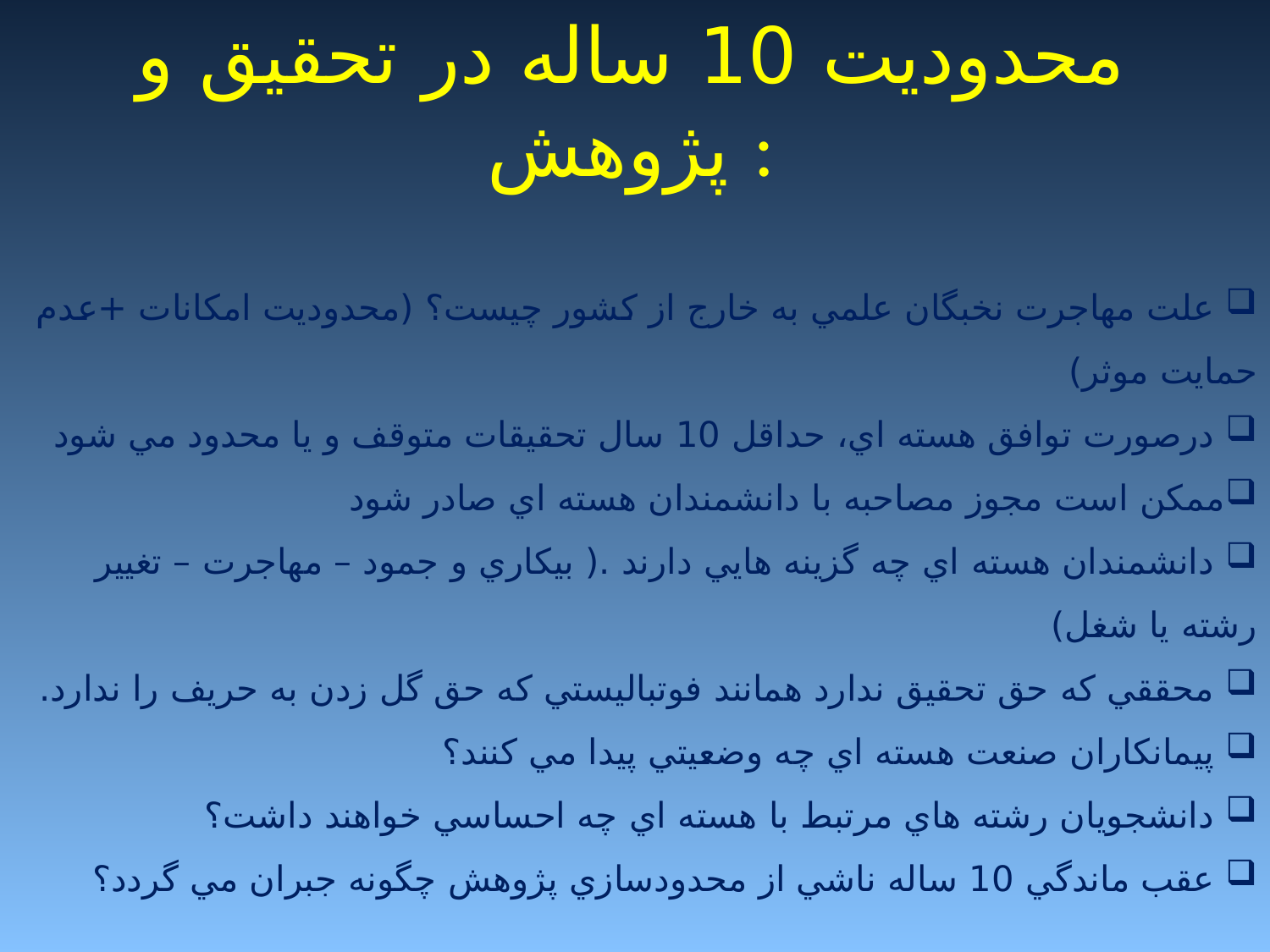

# محدوديت 10 ساله در تحقيق و پژوهش :
 علت مهاجرت نخبگان علمي به خارج از كشور چيست؟ (محدوديت امكانات +عدم حمايت موثر)
 درصورت توافق هسته اي، حداقل 10 سال تحقيقات متوقف و يا محدود مي شود
ممكن است مجوز مصاحبه با دانشمندان هسته اي صادر شود
 دانشمندان هسته اي چه گزينه هايي دارند .( بيكاري و جمود – مهاجرت – تغيير رشته يا شغل)
 محققي كه حق تحقيق ندارد همانند فوتباليستي كه حق گل زدن به حريف را ندارد.
 پيمانكاران صنعت هسته اي چه وضعيتي پيدا مي كنند؟
 دانشجويان رشته هاي مرتبط با هسته اي چه احساسي خواهند داشت؟
 عقب ماندگي 10 ساله ناشي از محدودسازي پژوهش چگونه جبران مي گردد؟